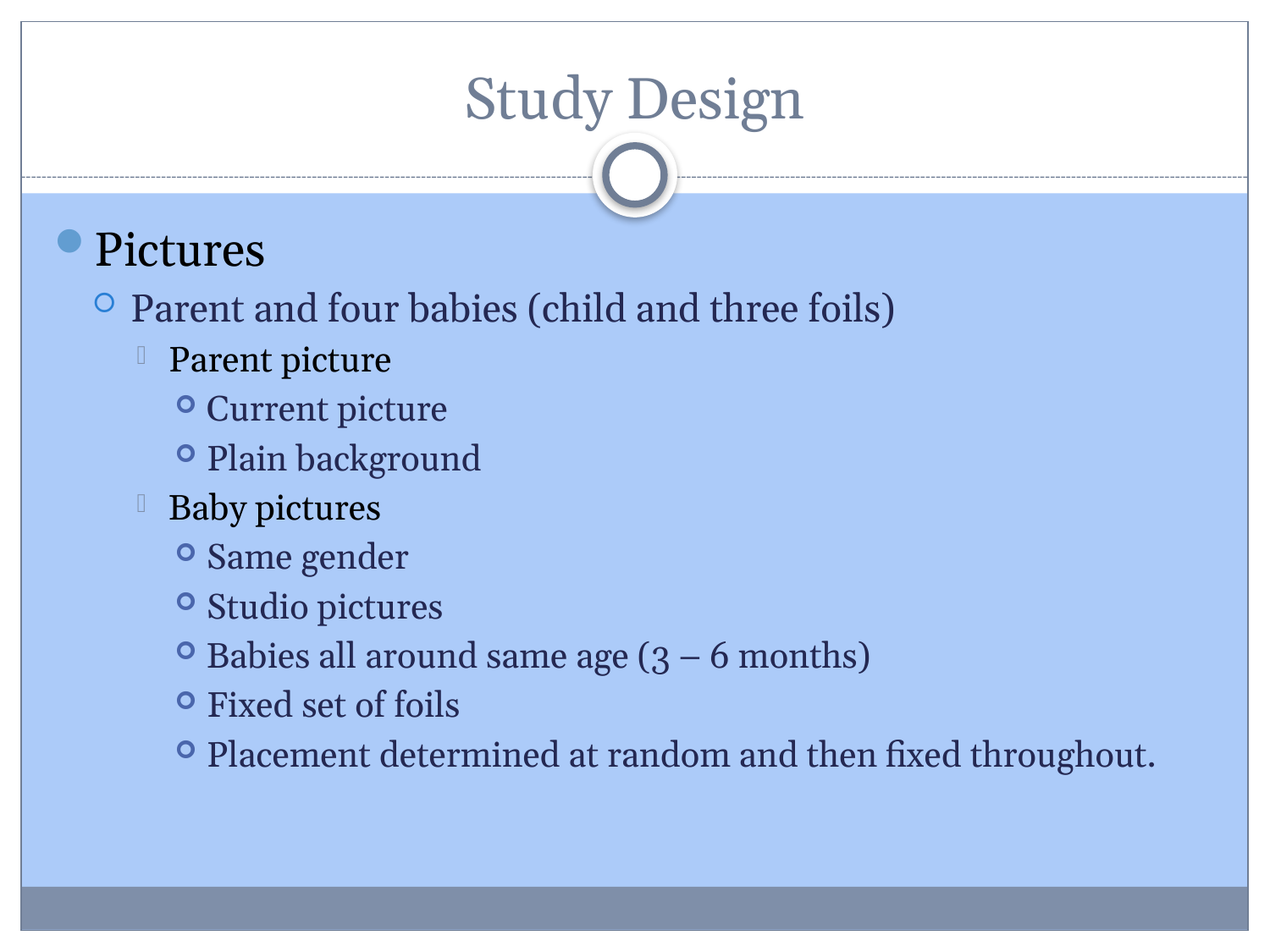

# Study Design
Pictures
Parent and four babies (child and three foils)
Parent picture
Current picture
Plain background
Baby pictures
Same gender
Studio pictures
Babies all around same age (3 – 6 months)
Fixed set of foils
Placement determined at random and then fixed throughout.